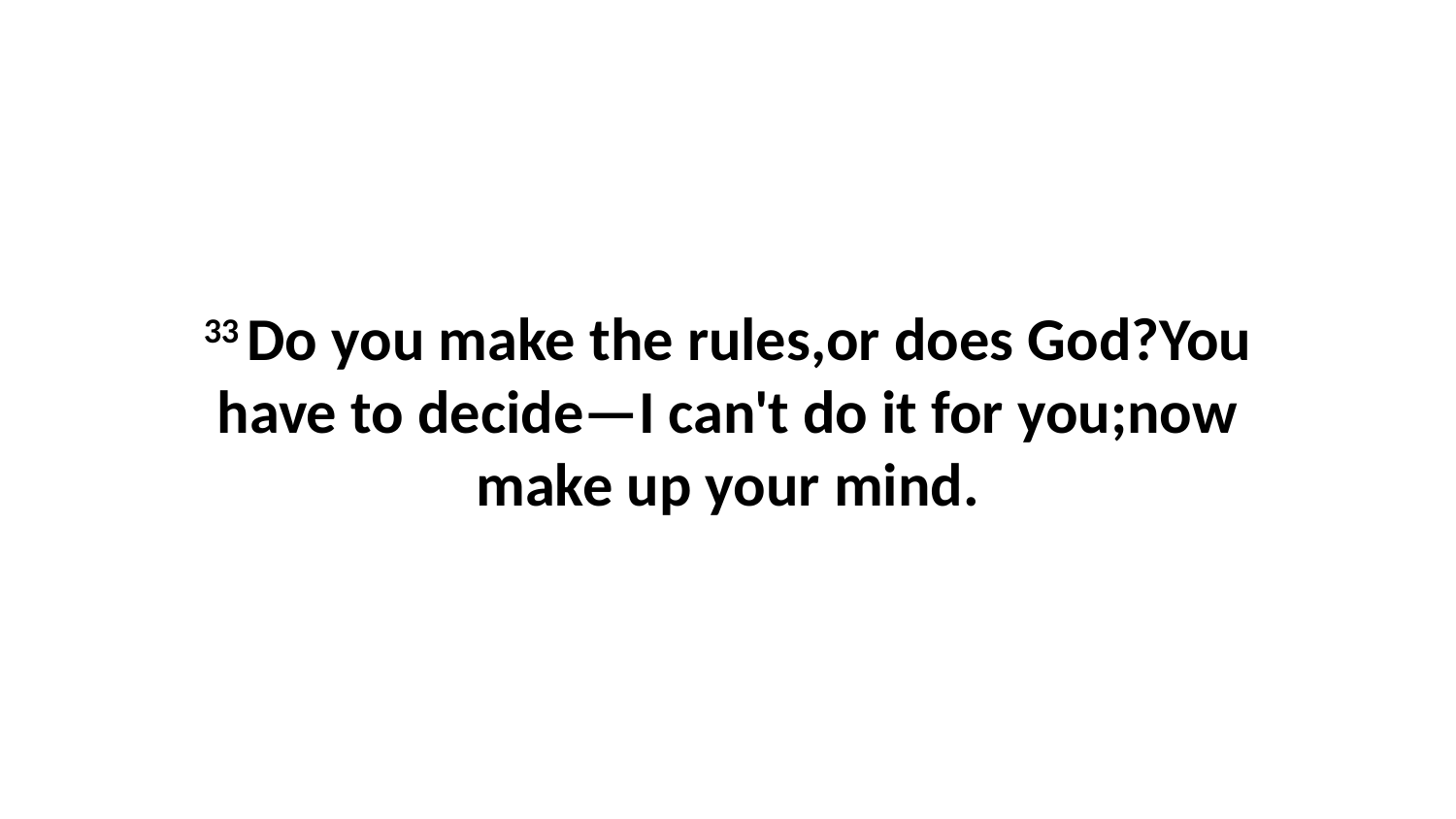

33 Do you make the rules,or does God?You have to decide—I can't do it for you;now make up your mind.